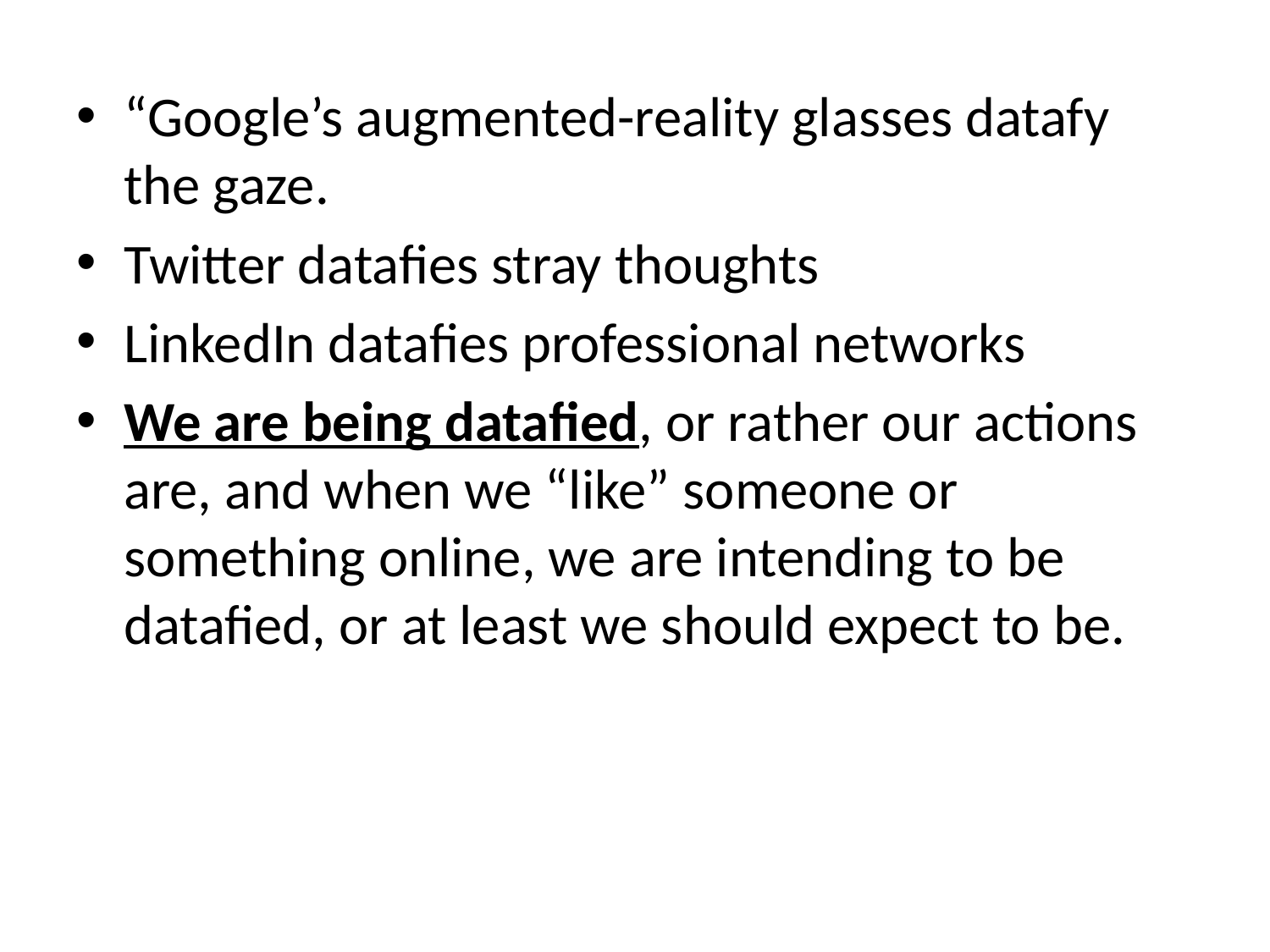

“Google’s augmented-reality glasses datafy the gaze.
Twitter datafies stray thoughts
LinkedIn datafies professional networks
We are being datafied, or rather our actions are, and when we “like” someone or something online, we are intending to be datafied, or at least we should expect to be.